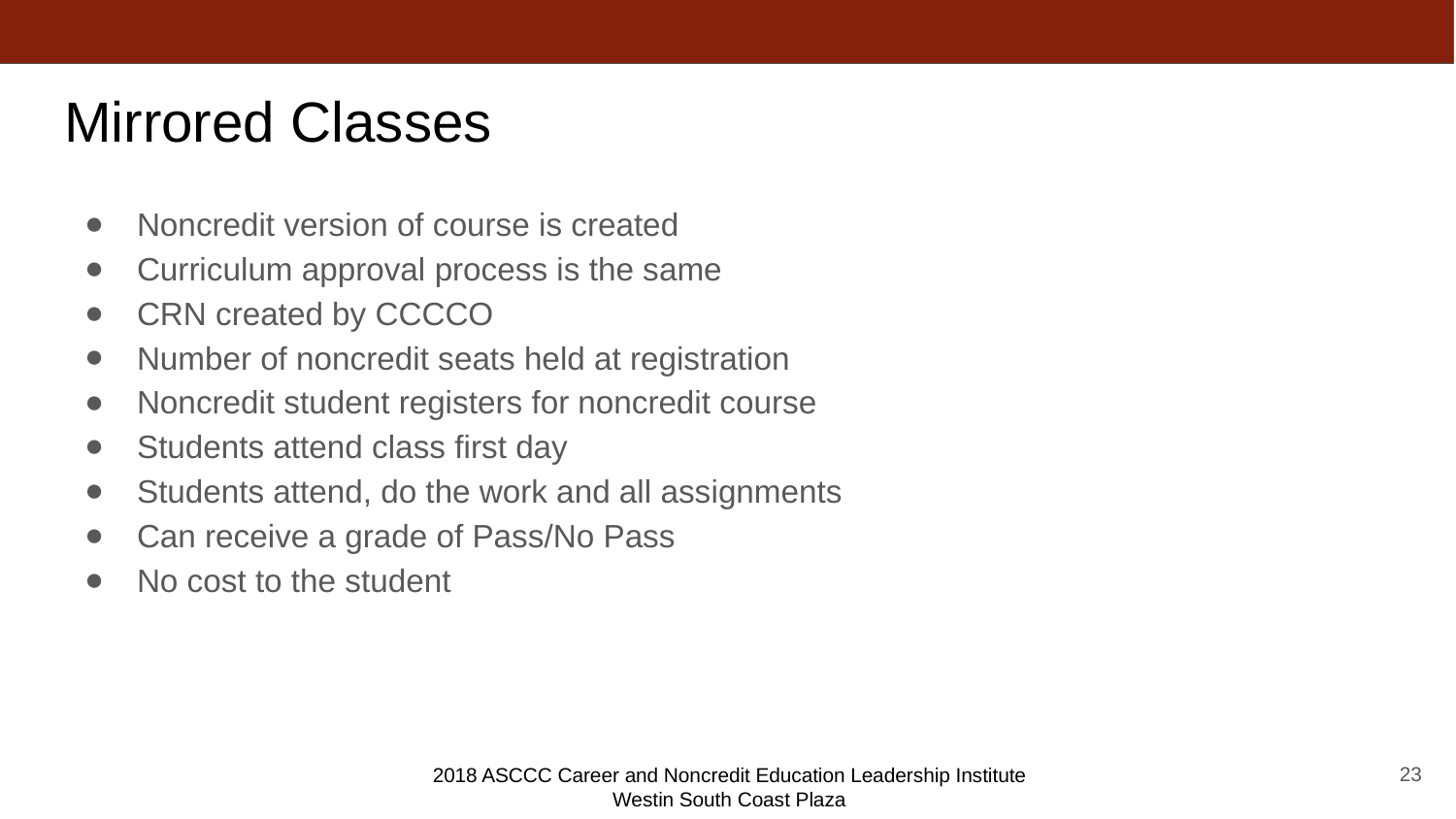

# Mirrored Classes
Noncredit version of course is created
Curriculum approval process is the same
CRN created by CCCCO
Number of noncredit seats held at registration
Noncredit student registers for noncredit course
Students attend class first day
Students attend, do the work and all assignments
Can receive a grade of Pass/No Pass
No cost to the student
23
2018 ASCCC Career and Noncredit Education Leadership Institute
Westin South Coast Plaza